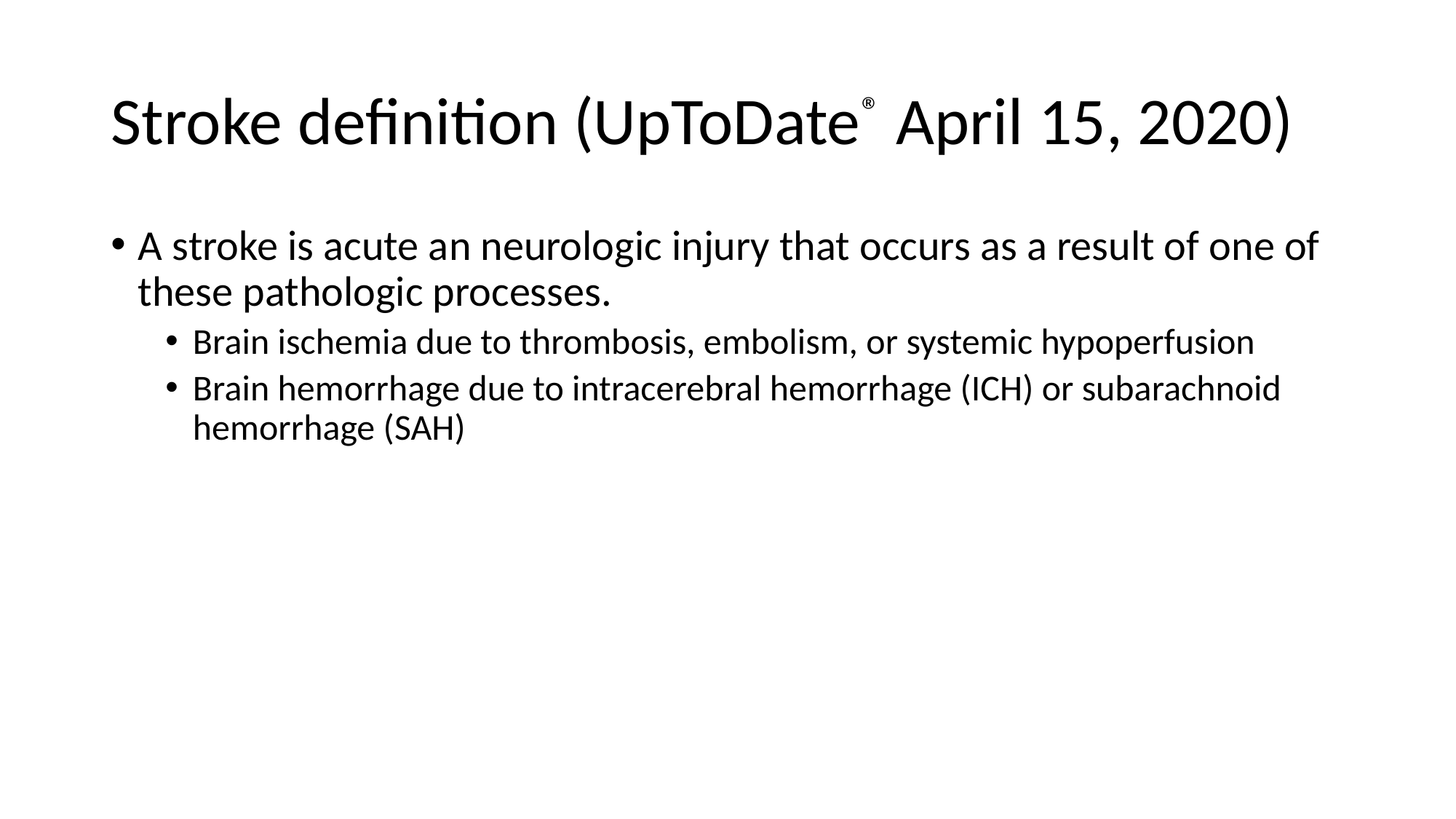

# Stroke definition (UpToDate® April 15, 2020)
A stroke is acute an neurologic injury that occurs as a result of one of these pathologic processes.
Brain ischemia due to thrombosis, embolism, or systemic hypoperfusion
Brain hemorrhage due to intracerebral hemorrhage (ICH) or subarachnoid hemorrhage (SAH)